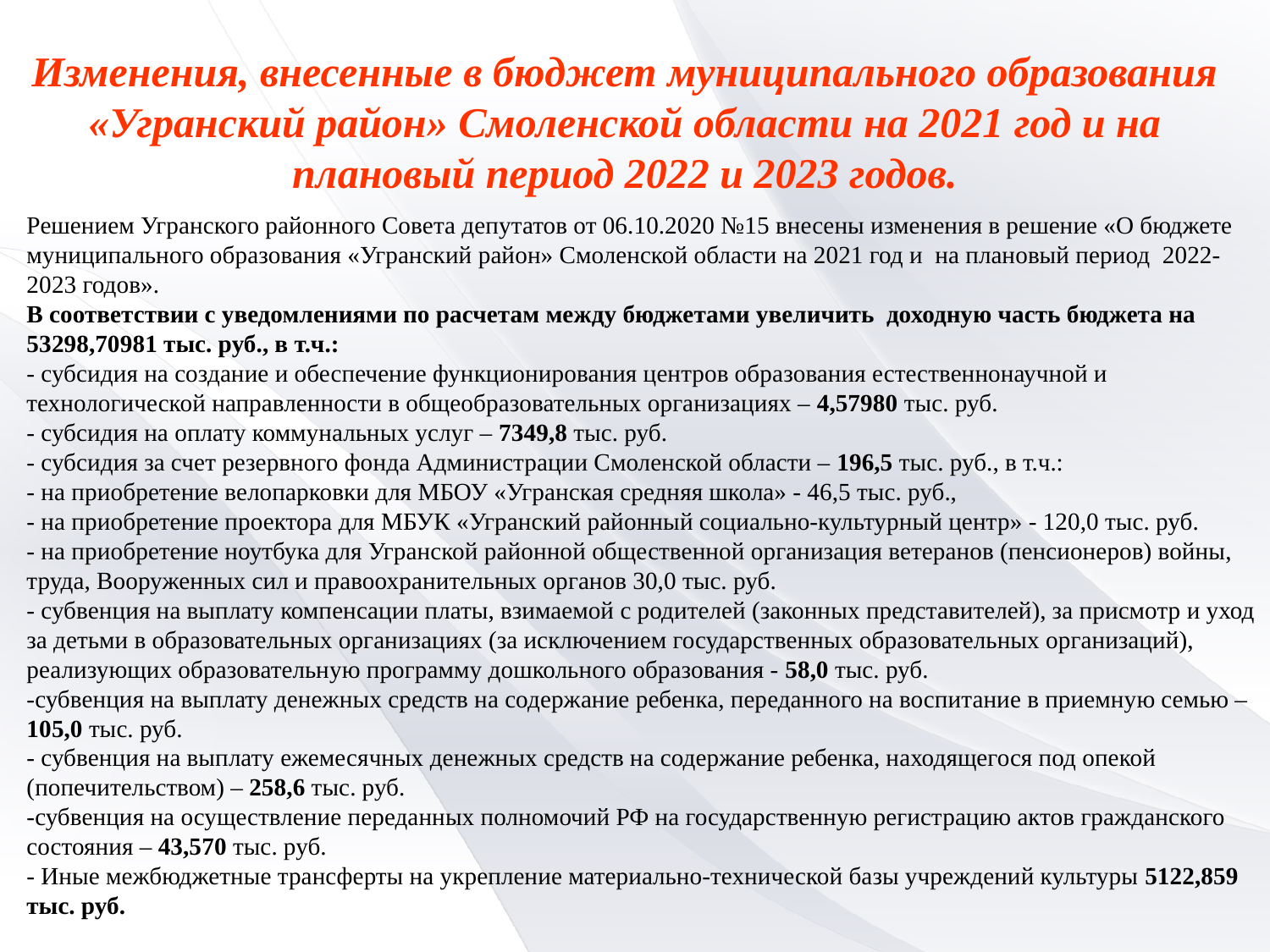

Изменения, внесенные в бюджет муниципального образования «Угранский район» Смоленской области на 2021 год и на плановый период 2022 и 2023 годов.
Решением Угранского районного Совета депутатов от 06.10.2020 №15 внесены изменения в решение «О бюджете муниципального образования «Угранский район» Смоленской области на 2021 год и  на плановый период  2022-2023 годов».
В соответствии с уведомлениями по расчетам между бюджетами увеличить  доходную часть бюджета на 53298,70981 тыс. руб., в т.ч.:
- субсидия на создание и обеспечение функционирования центров образования естественнонаучной и технологической направленности в общеобразовательных организациях – 4,57980 тыс. руб.
- субсидия на оплату коммунальных услуг – 7349,8 тыс. руб.
- субсидия за счет резервного фонда Администрации Смоленской области – 196,5 тыс. руб., в т.ч.:
- на приобретение велопарковки для МБОУ «Угранская средняя школа» - 46,5 тыс. руб.,
- на приобретение проектора для МБУК «Угранский районный социально-культурный центр» - 120,0 тыс. руб.
- на приобретение ноутбука для Угранской районной общественной организация ветеранов (пенсионеров) войны, труда, Вооруженных сил и правоохранительных органов 30,0 тыс. руб.
- субвенция на выплату компенсации платы, взимаемой с родителей (законных представителей), за присмотр и уход за детьми в образовательных организациях (за исключением государственных образовательных организаций), реализующих образовательную программу дошкольного образования - 58,0 тыс. руб.
-субвенция на выплату денежных средств на содержание ребенка, переданного на воспитание в приемную семью – 105,0 тыс. руб.
- субвенция на выплату ежемесячных денежных средств на содержание ребенка, находящегося под опекой (попечительством) – 258,6 тыс. руб.
-субвенция на осуществление переданных полномочий РФ на государственную регистрацию актов гражданского состояния – 43,570 тыс. руб.
- Иные межбюджетные трансферты на укрепление материально-технической базы учреждений культуры 5122,859 тыс. руб.